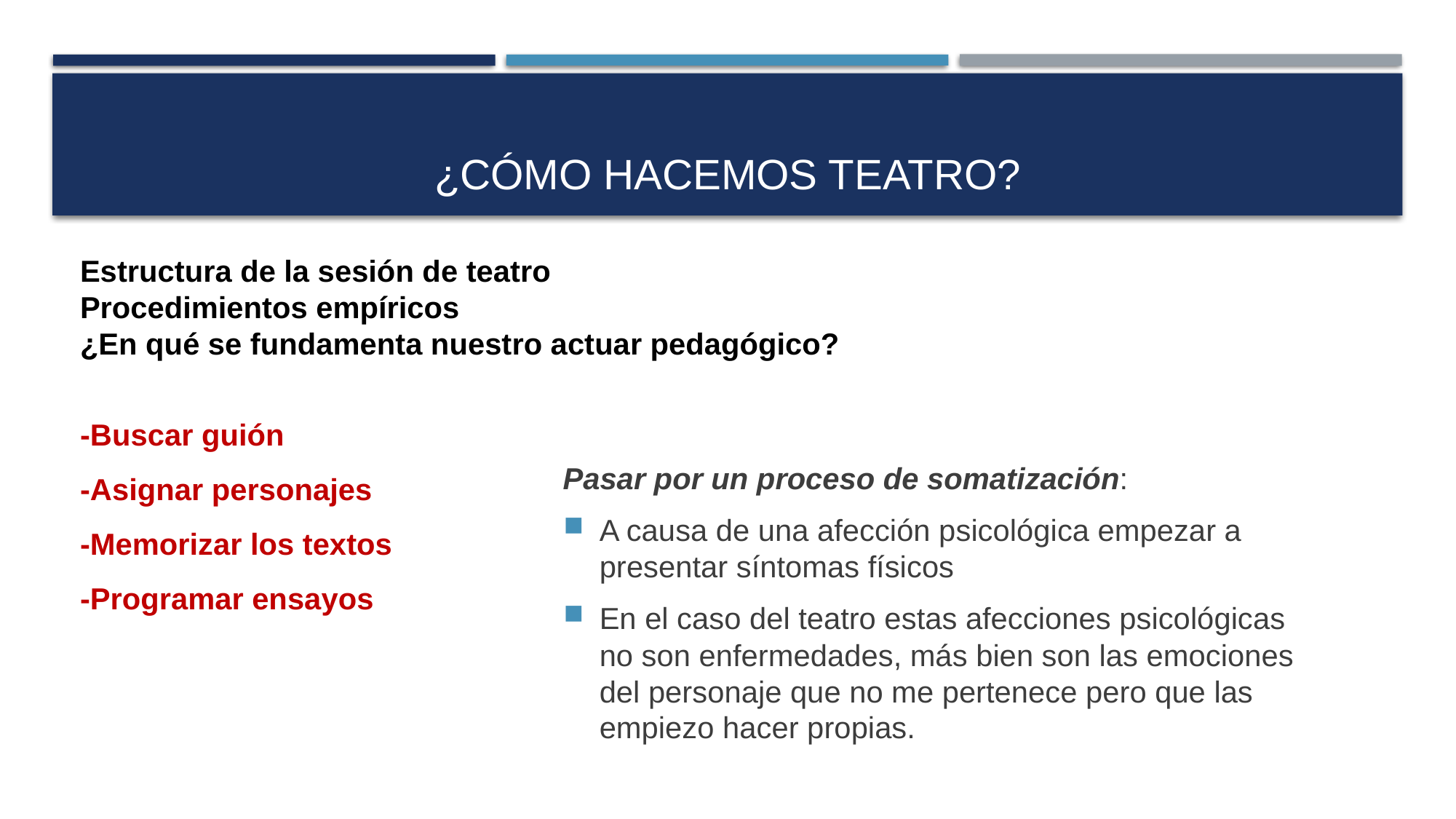

# ¿Cómo hacemos teatro?
Estructura de la sesión de teatro
Procedimientos empíricos
¿En qué se fundamenta nuestro actuar pedagógico?

-Buscar guión
-Asignar personajes
-Memorizar los textos
-Programar ensayos

Pasar por un proceso de somatización:
A causa de una afección psicológica empezar a presentar síntomas físicos
En el caso del teatro estas afecciones psicológicas no son enfermedades, más bien son las emociones del personaje que no me pertenece pero que las empiezo hacer propias.